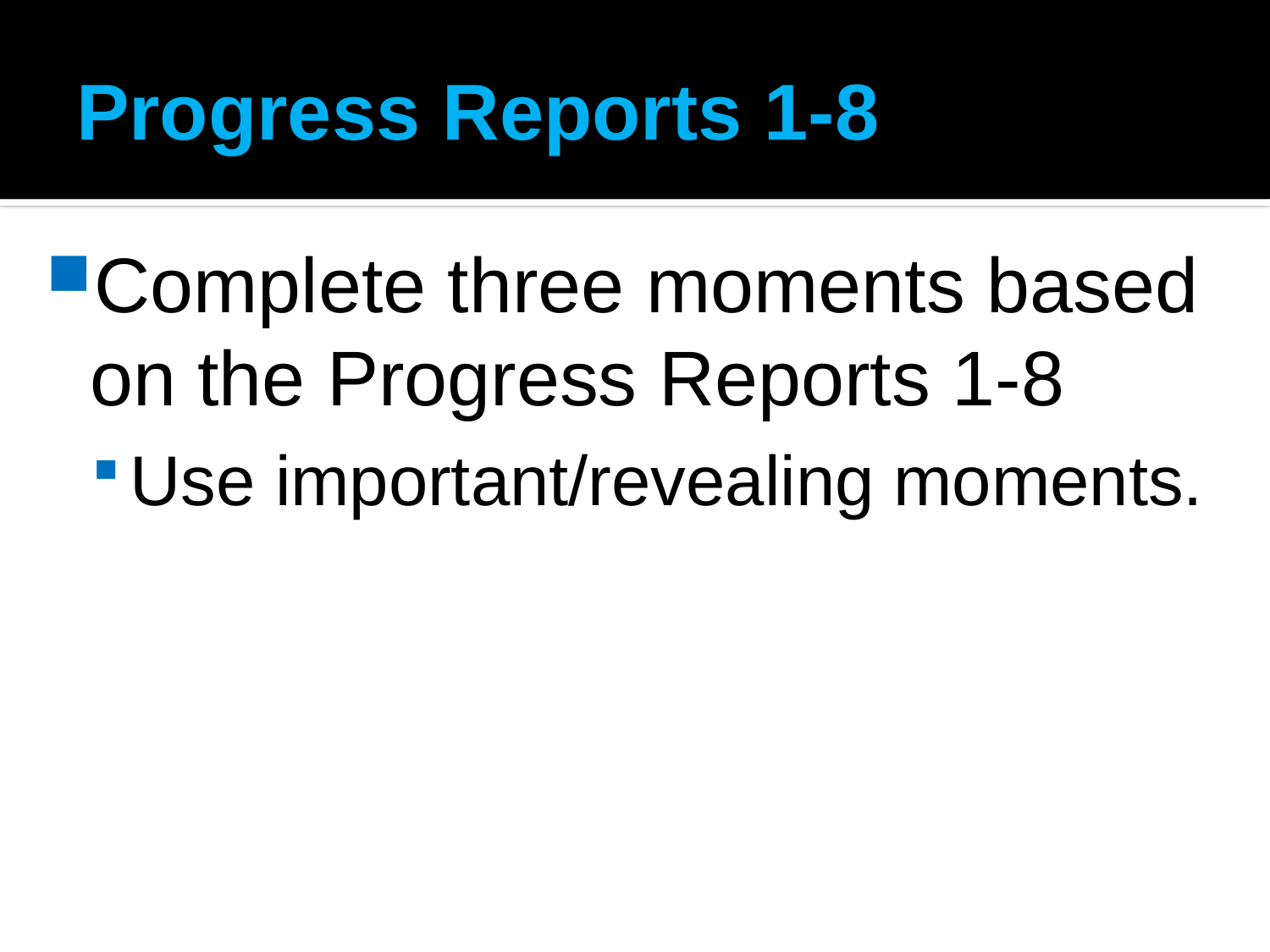

# Progress Reports 1-8
Complete three moments based on the Progress Reports 1-8
Use important/revealing moments.